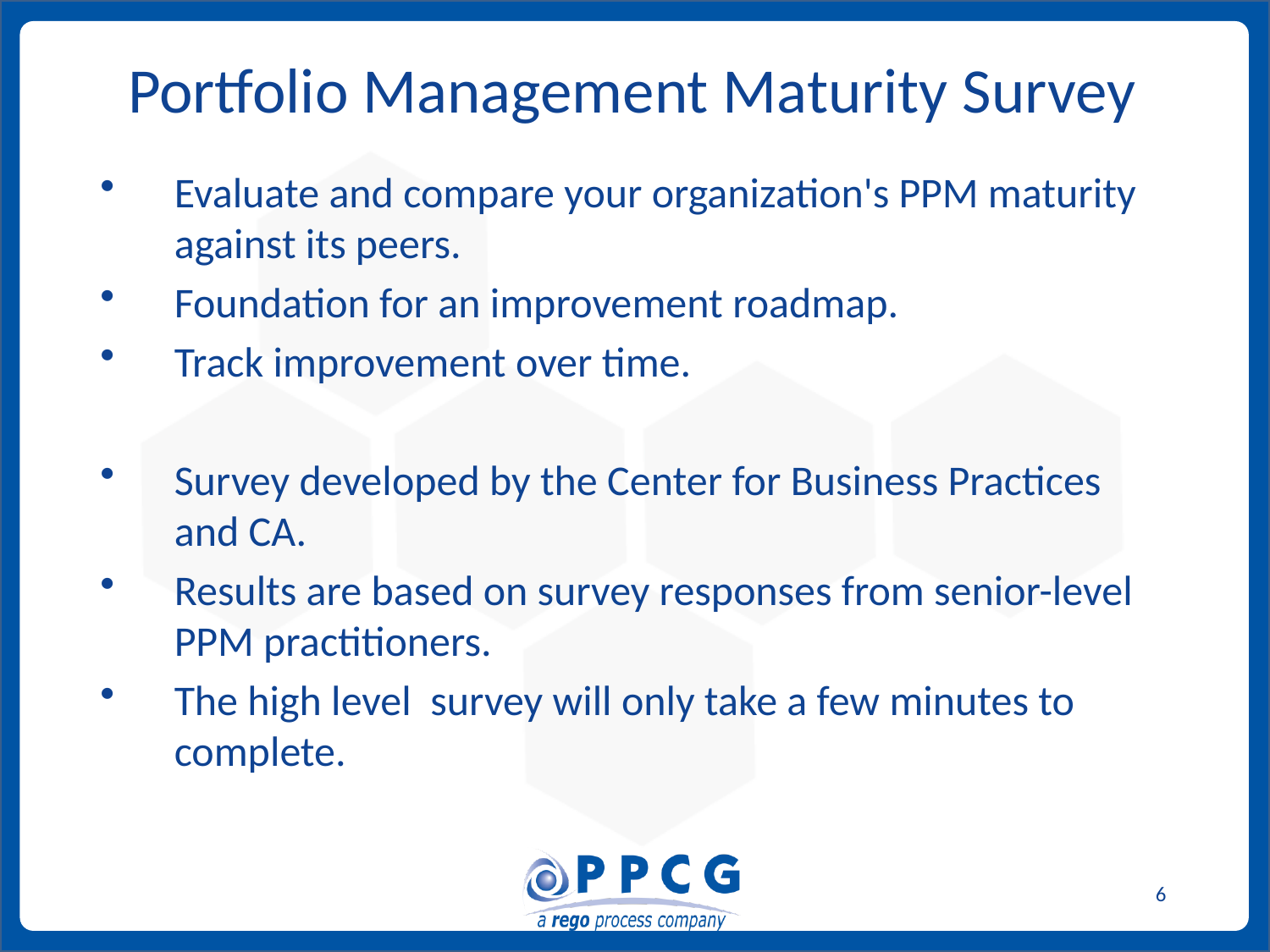

# Portfolio Management Maturity Survey
Evaluate and compare your organization's PPM maturity against its peers.
Foundation for an improvement roadmap.
Track improvement over time.

Survey developed by the Center for Business Practices and CA.
Results are based on survey responses from senior-level PPM practitioners.
The high level  survey will only take a few minutes to complete.